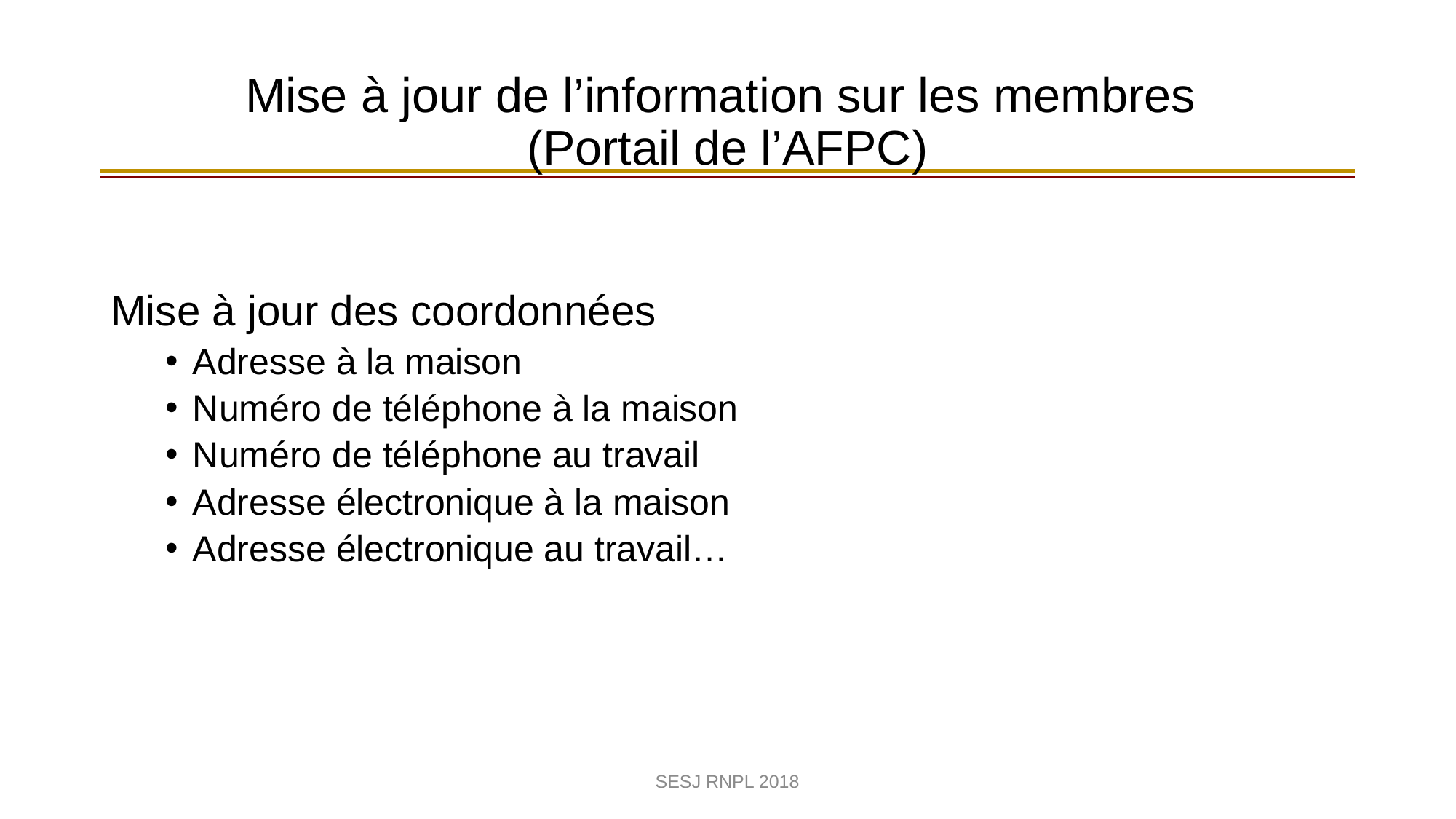

# Mise à jour de l’information sur les membres (Portail de l’AFPC)

Mise à jour des coordonnées
Adresse à la maison
Numéro de téléphone à la maison
Numéro de téléphone au travail
Adresse électronique à la maison
Adresse électronique au travail…

SESJ RNPL 2018